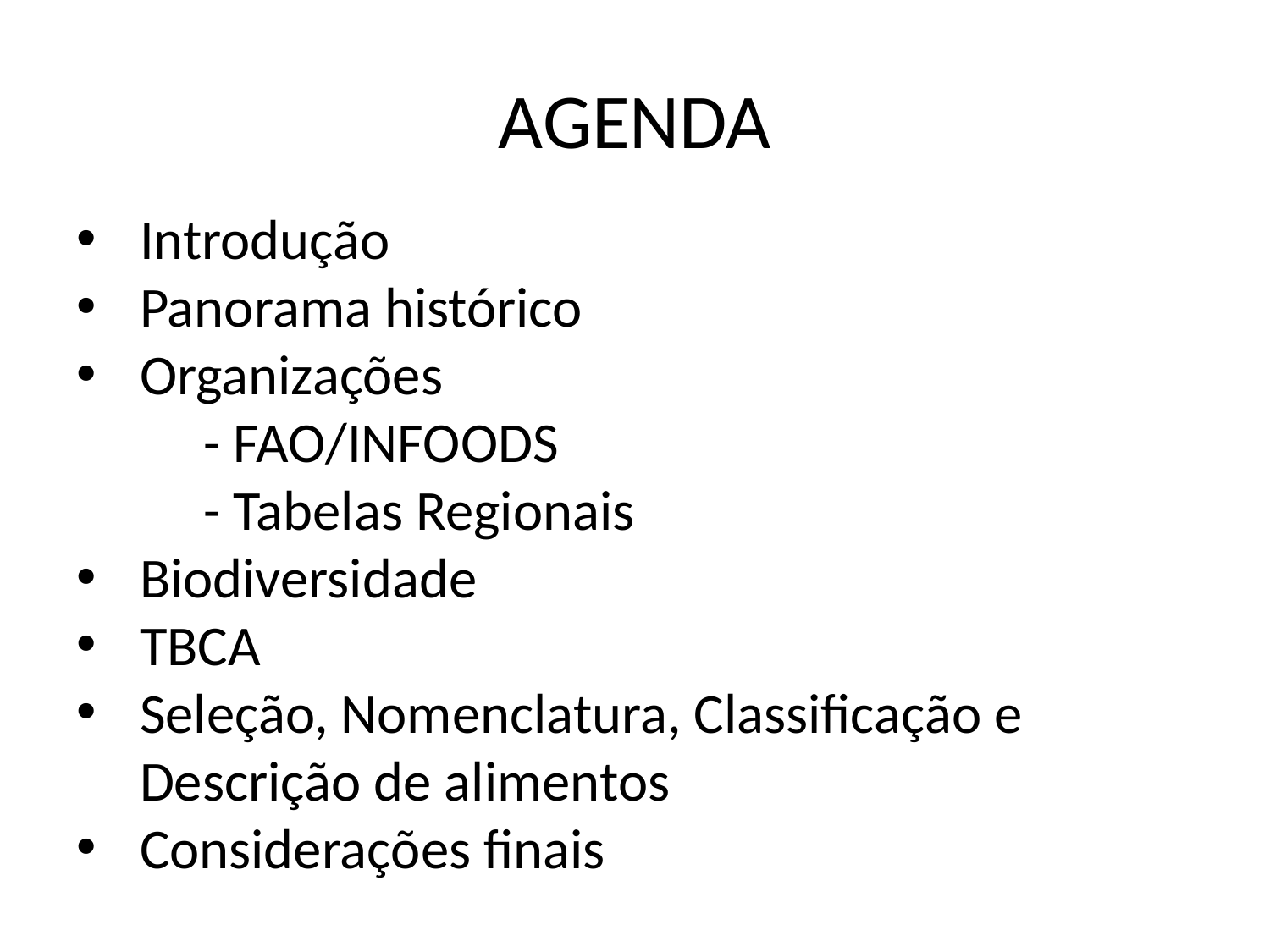

# AGENDA
Introdução
Panorama histórico
Organizações
	- FAO/INFOODS
	- Tabelas Regionais
Biodiversidade
TBCA
Seleção, Nomenclatura, Classificação e Descrição de alimentos
Considerações finais